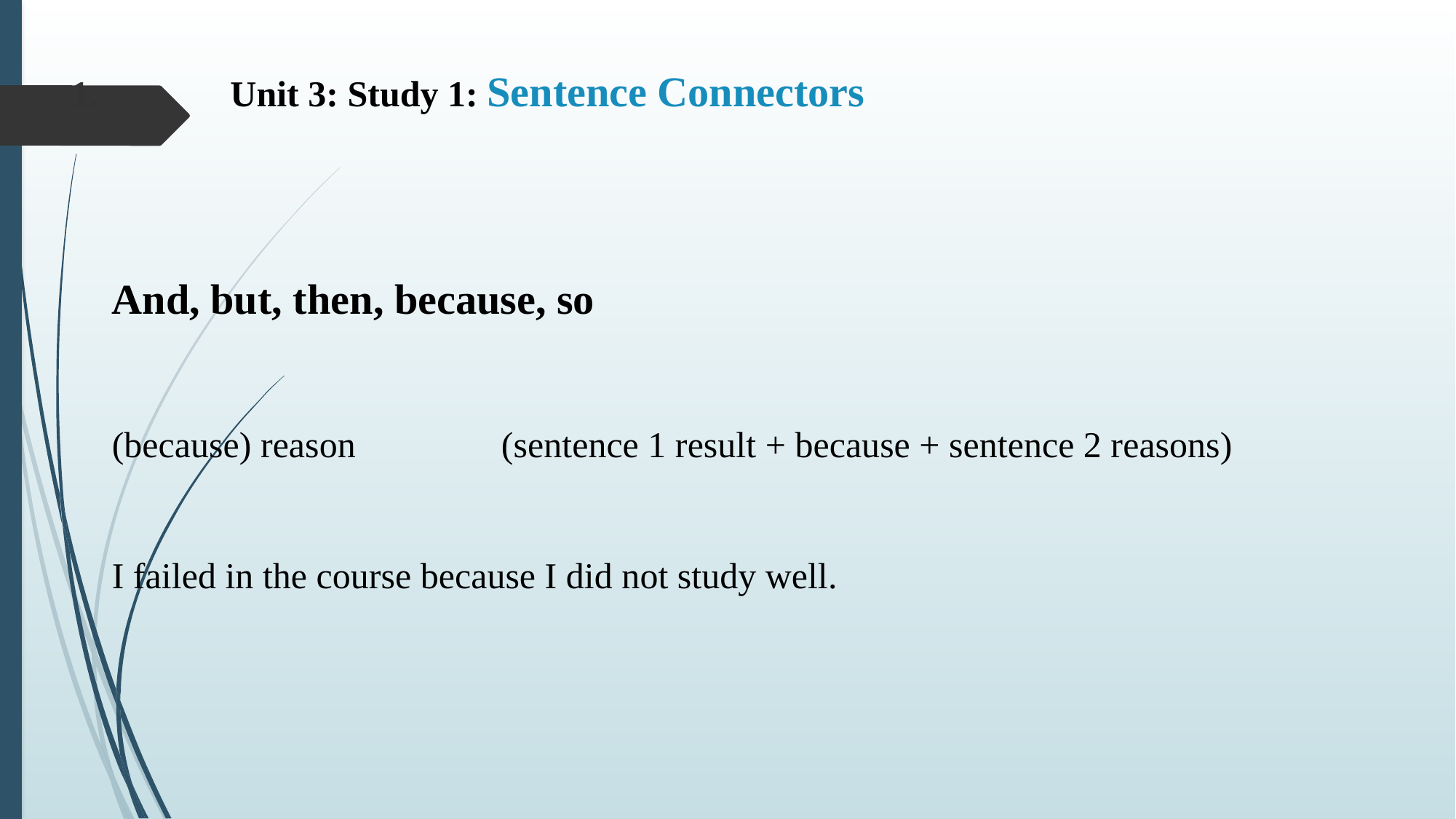

# Unit 3: Study 1: Sentence Connectors And, but, then, because, so (because) reason                (sentence 1 result + because + sentence 2 reasons) I failed in the course because I did not study well.